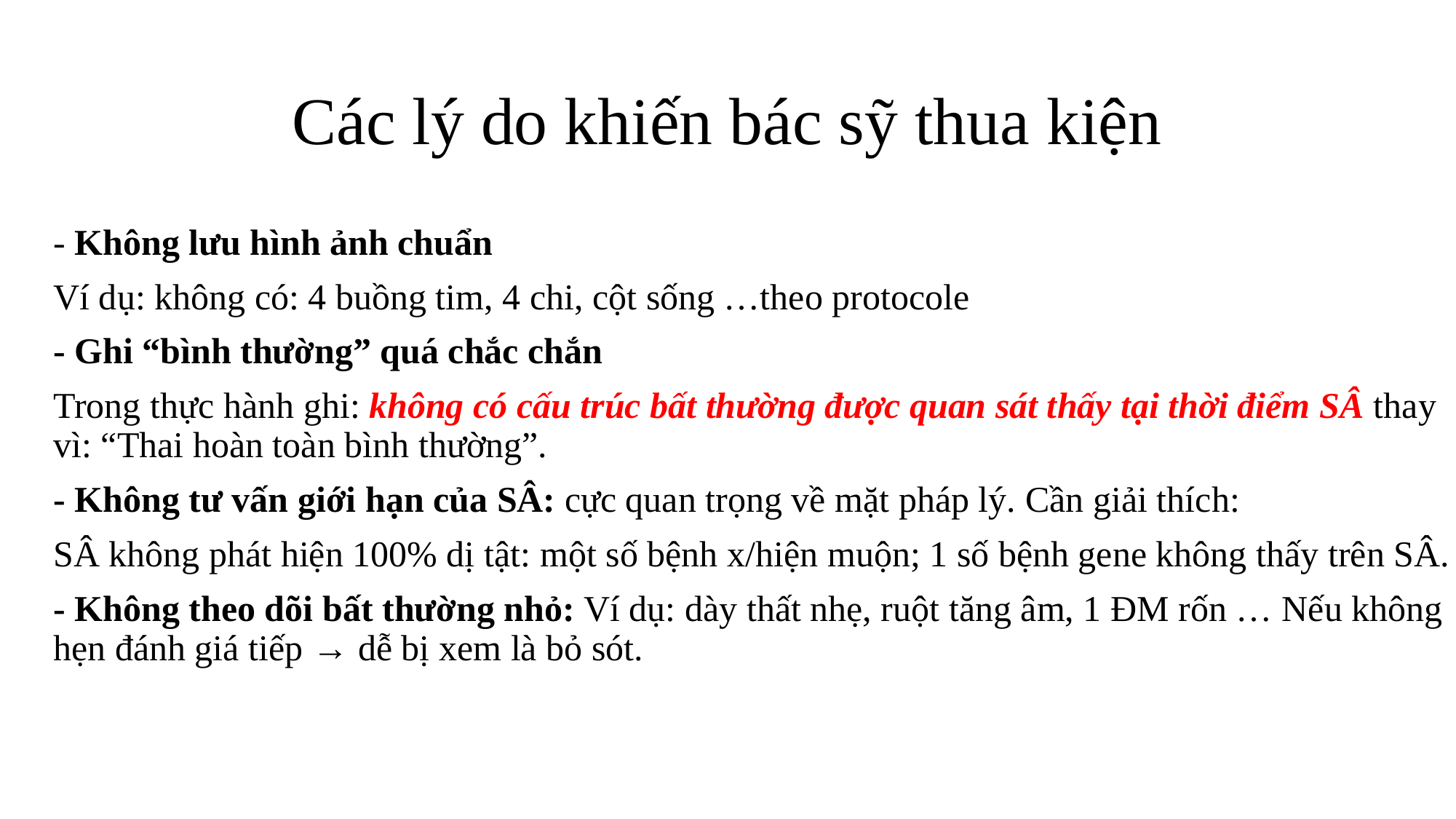

# Các lý do khiến bác sỹ thua kiện
- Không lưu hình ảnh chuẩn
Ví dụ: không có: 4 buồng tim, 4 chi, cột sống …theo protocole
- Ghi “bình thường” quá chắc chắn
Trong thực hành ghi: không có cấu trúc bất thường được quan sát thấy tại thời điểm SÂ thay vì: “Thai hoàn toàn bình thường”.
- Không tư vấn giới hạn của SÂ: cực quan trọng về mặt pháp lý. Cần giải thích:
SÂ không phát hiện 100% dị tật: một số bệnh x/hiện muộn; 1 số bệnh gene không thấy trên SÂ.
- Không theo dõi bất thường nhỏ: Ví dụ: dày thất nhẹ, ruột tăng âm, 1 ĐM rốn … Nếu không hẹn đánh giá tiếp → dễ bị xem là bỏ sót.